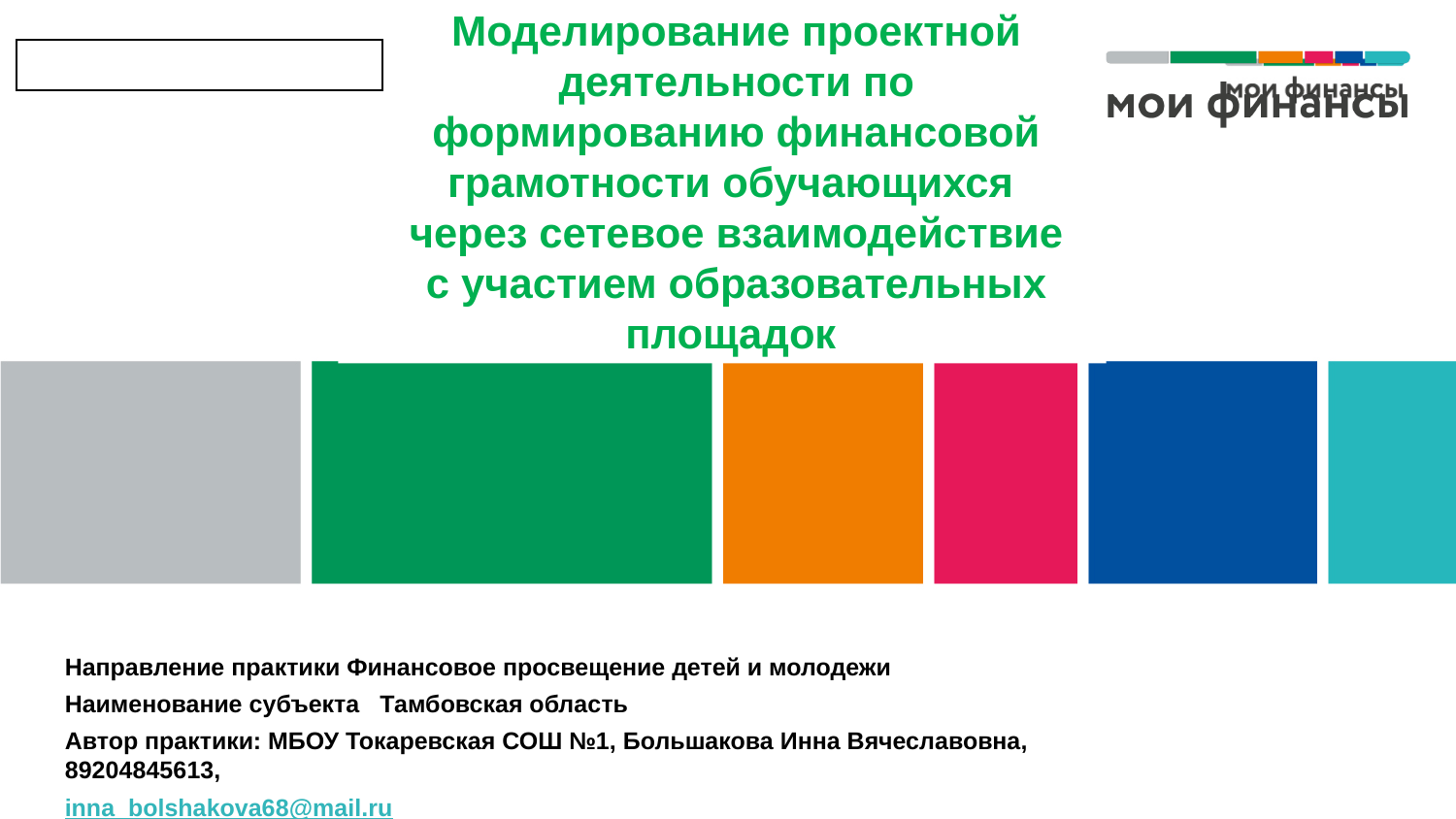

Моделирование проектной деятельности по формированию финансовой грамотности обучающихся  через сетевое взаимодействие с участием образовательных площадок

Направление практики Финансовое просвещение детей и молодежи
Наименование субъекта   Тамбовская область
Автор практики: МБОУ Токаревская СОШ №1, Большакова Инна Вячеславовна, 89204845613,
inna_bolshakova68@mail.ru